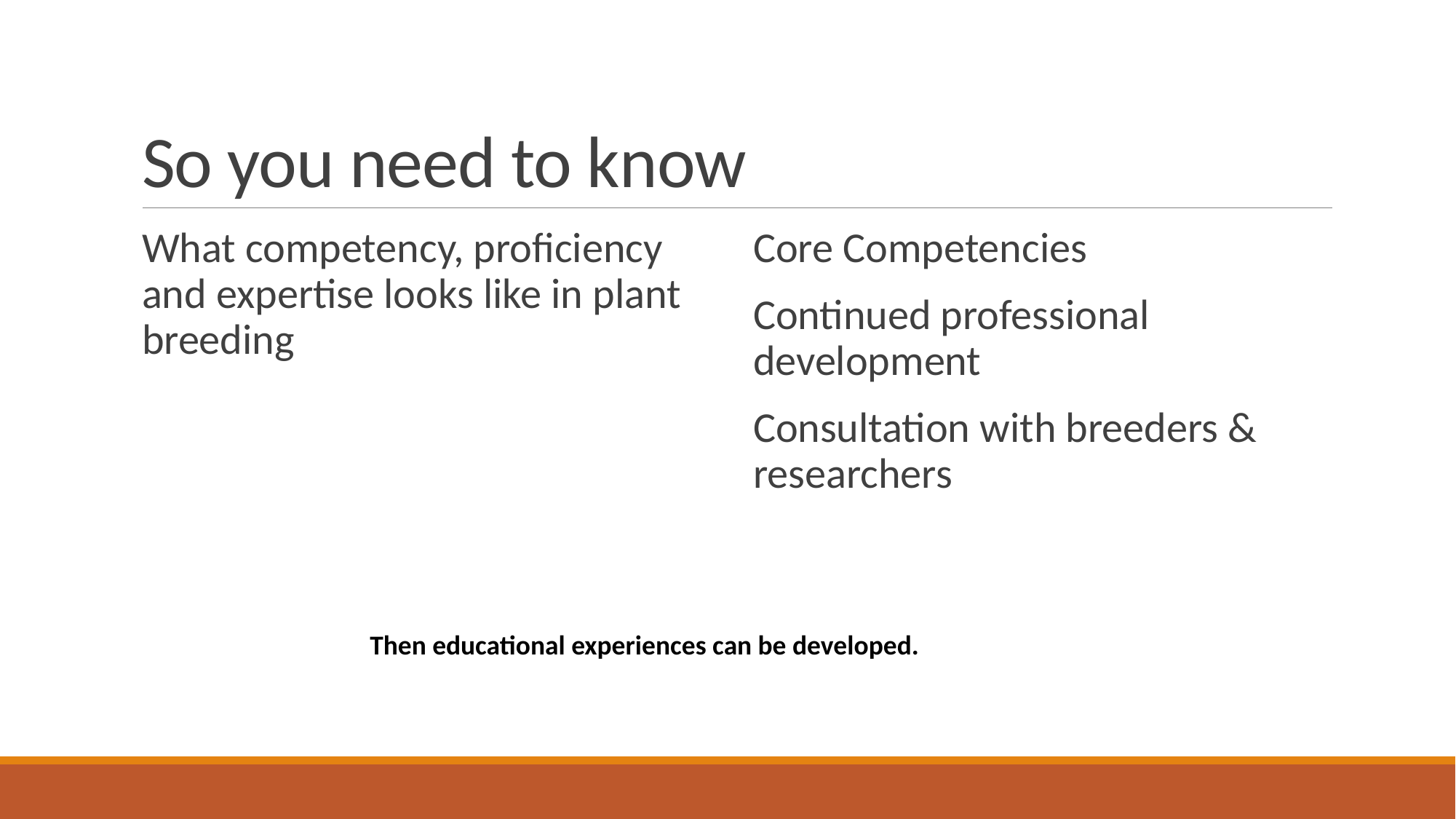

# So you need to know
What competency, proficiency and expertise looks like in plant breeding
Core Competencies
Continued professional development
Consultation with breeders & researchers
Then educational experiences can be developed.